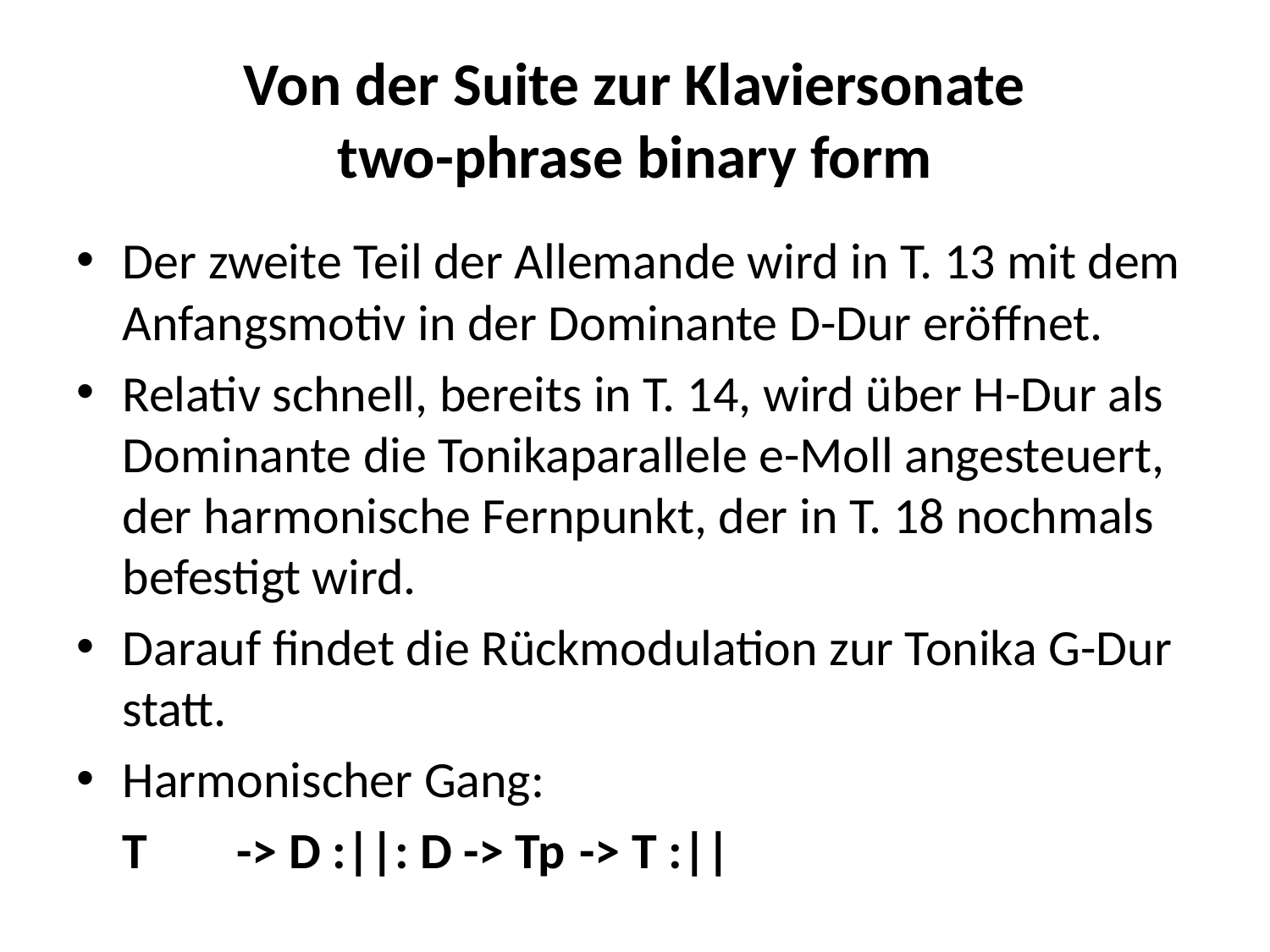

# Von der Suite zur Klaviersonate two-phrase binary form
Der zweite Teil der Allemande wird in T. 13 mit dem Anfangsmotiv in der Dominante D-Dur eröffnet.
Relativ schnell, bereits in T. 14, wird über H-Dur als Dominante die Tonikaparallele e-Moll angesteuert, der harmonische Fernpunkt, der in T. 18 nochmals befestigt wird.
Darauf findet die Rückmodulation zur Tonika G-Dur statt.
Harmonischer Gang:
	T 	-> D :||: D -> Tp	-> T :||